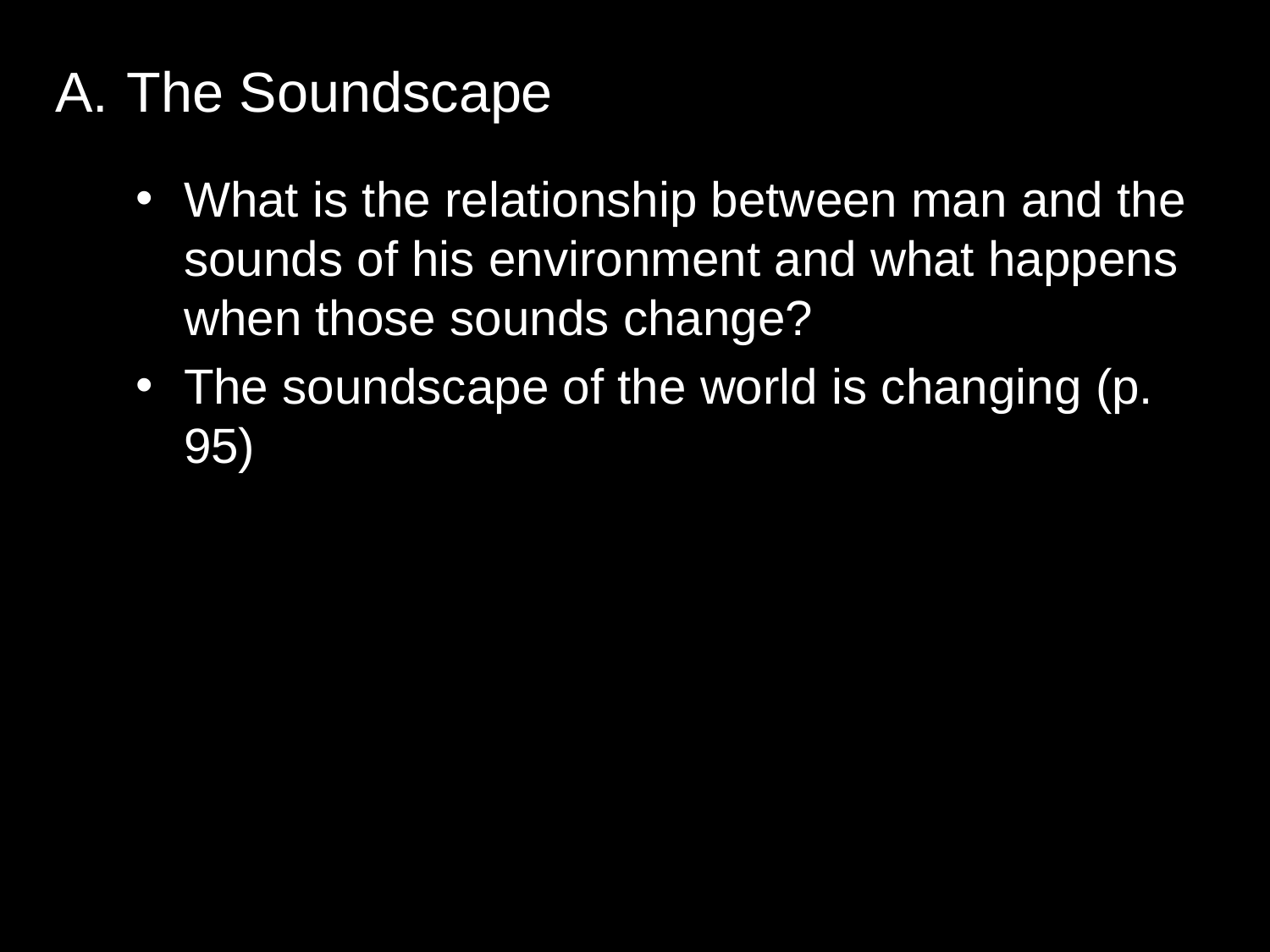

The Soundscape

What is the relationship between man and the sounds of his environment and what happens when those sounds change?
The soundscape of the world is changing (p. 95)